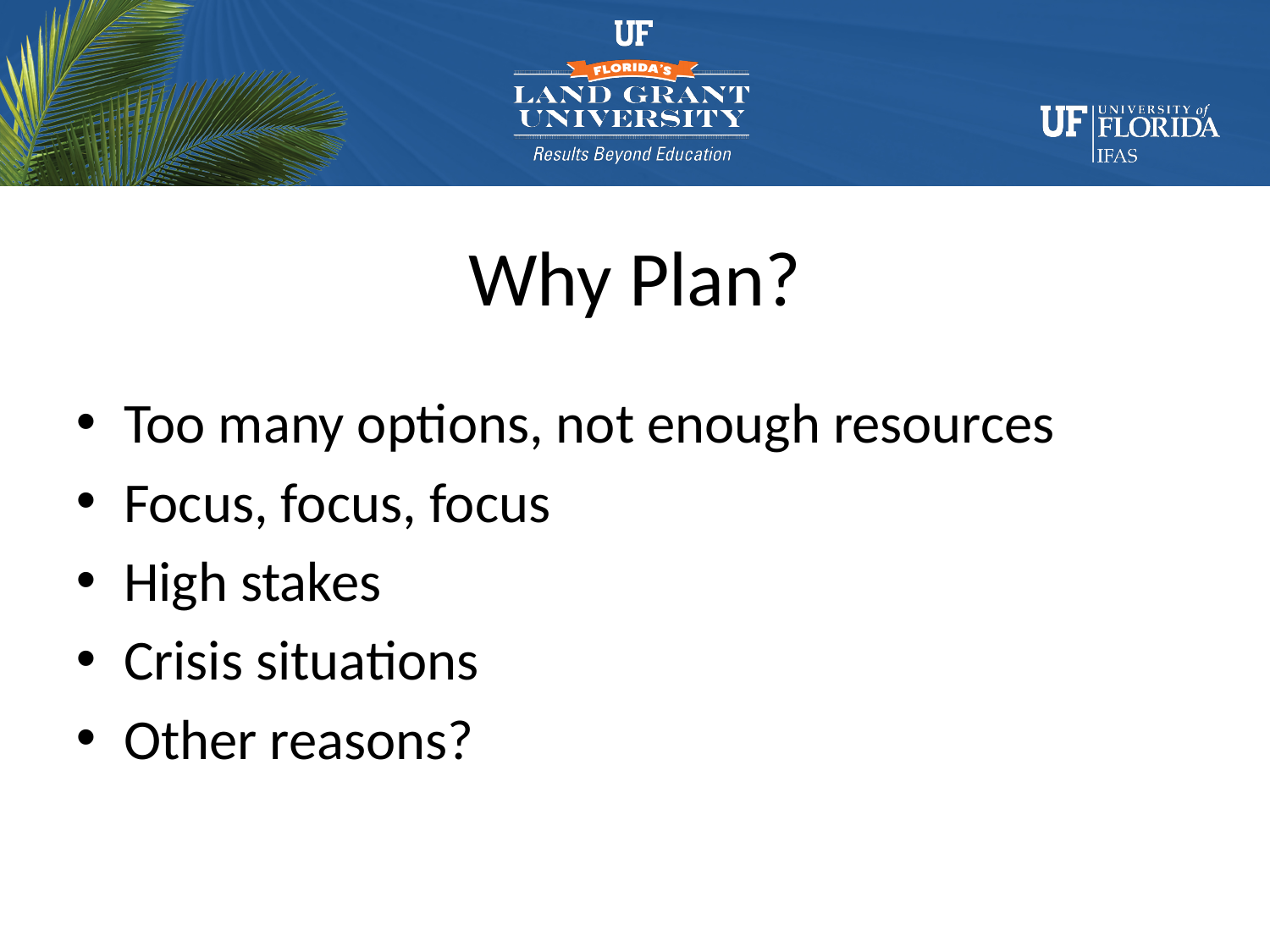

# Why Plan?
Too many options, not enough resources
Focus, focus, focus
High stakes
Crisis situations
Other reasons?